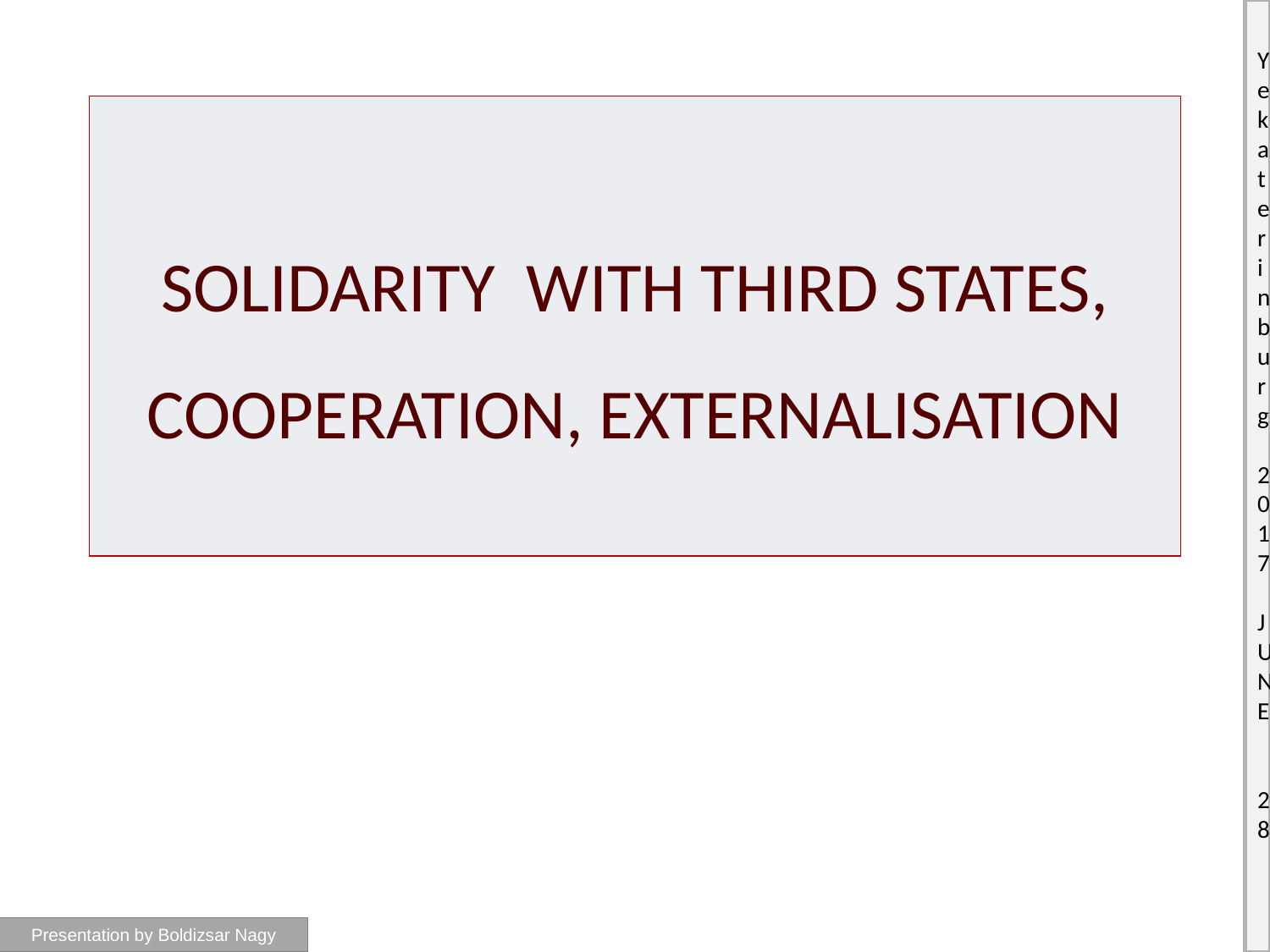

# SOLIDARITY  WITH THIRD STATES, COOPERATION, EXTERNALISATION